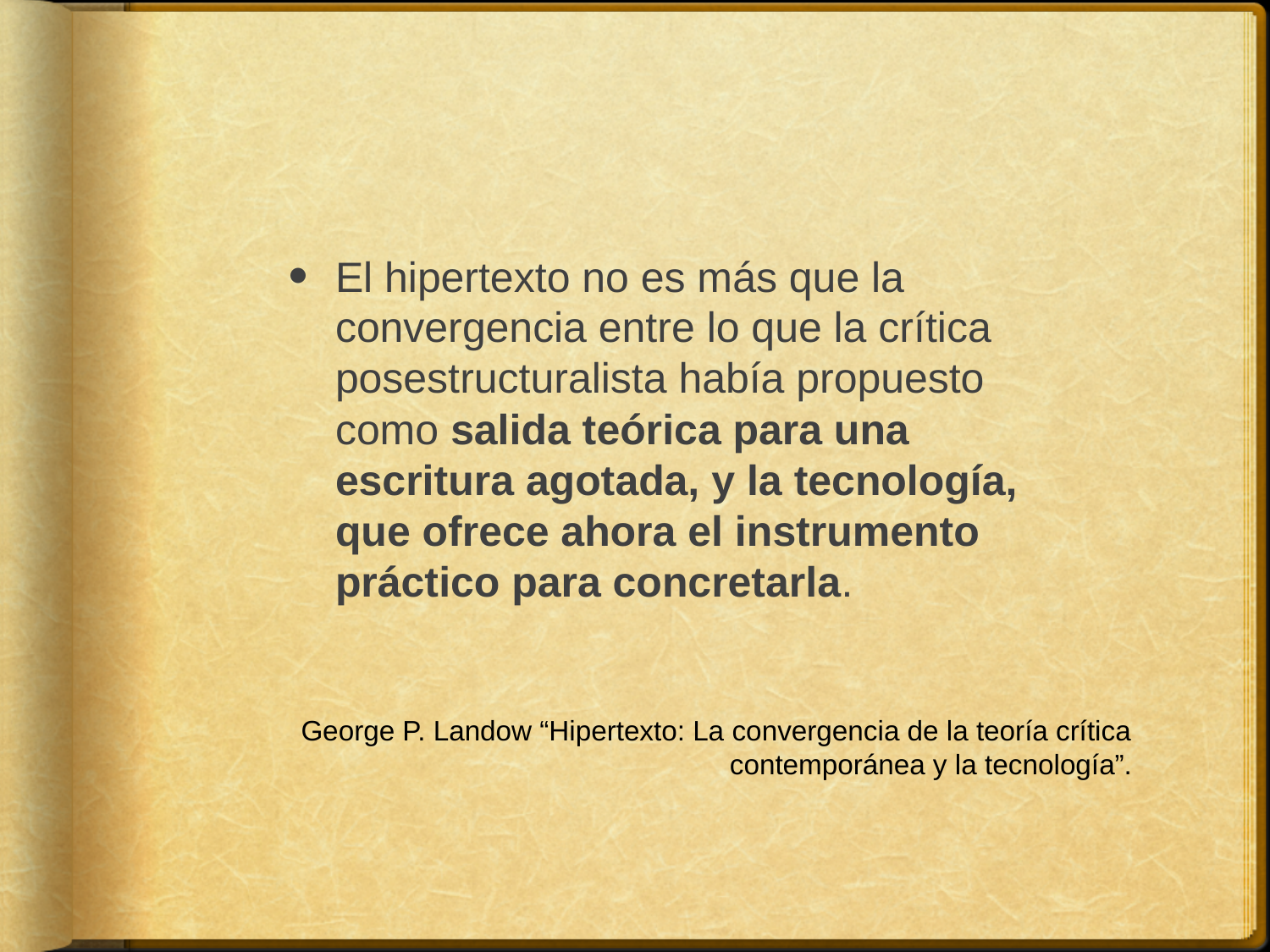

El hipertexto no es más que la convergencia entre lo que la crítica posestructuralista había propuesto como salida teórica para una escritura agotada, y la tecnología, que ofrece ahora el instrumento práctico para concretarla.
George P. Landow “Hipertexto: La convergencia de la teoría crítica contemporánea y la tecnología”.